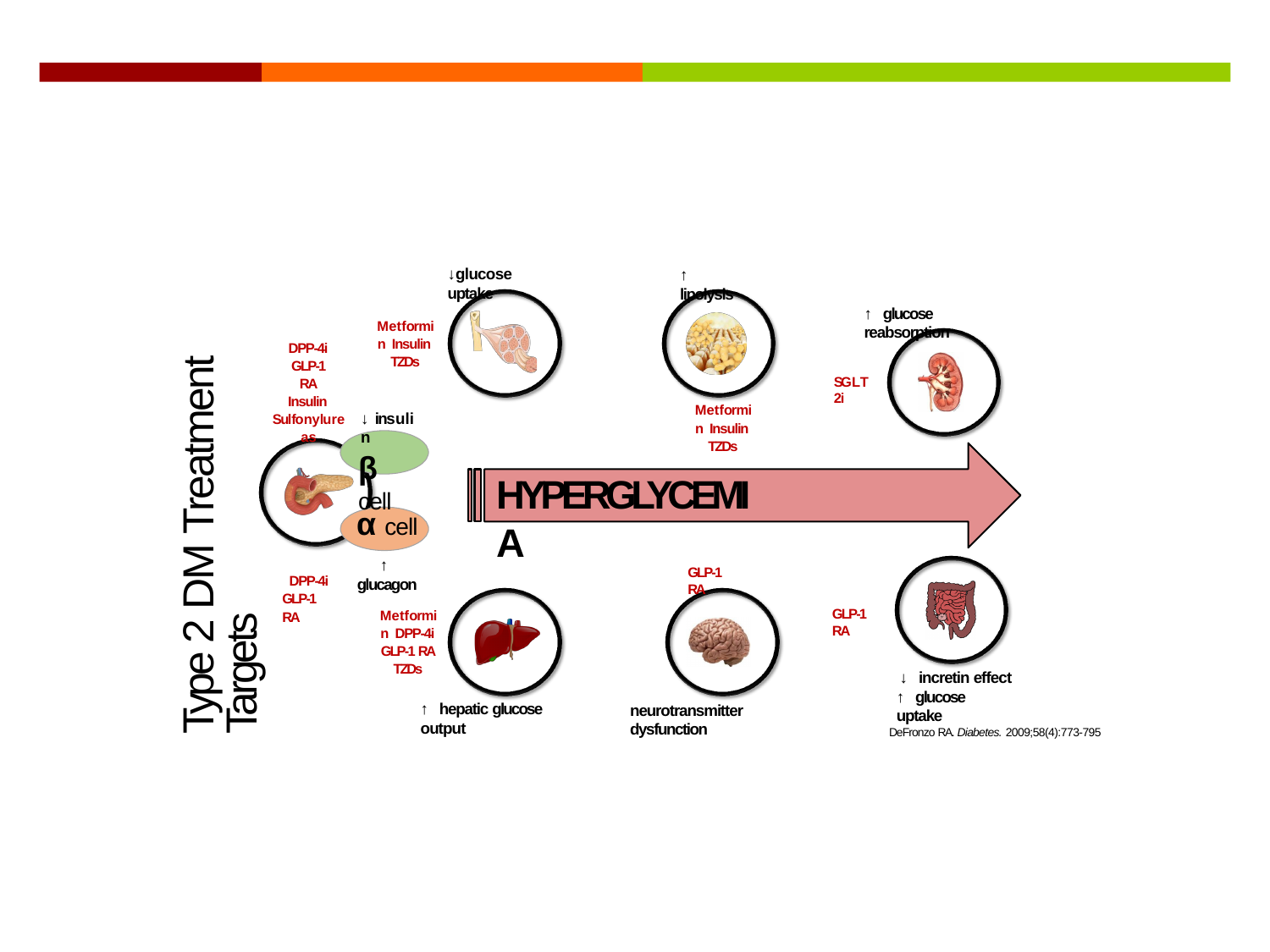

Type 2 DM Treatment Targets
↓glucose uptake
↑ lipolysis

↑ glucose reabsorption

Metformin  Insulin  TZDs

DPP-4i  GLP-1 RA
Insulin  Sulfonylureas

SGLT2i
Metformin  Insulin  TZDs
↓insulin
β cell

HYPERGLYCEMIA

α cell
↑ glucagon

GLP-1 RA
DPP-4i  GLP-1 RA

GLP-1 RA
Metformin  DPP-4i  GLP-1 RA  TZDs

↓ incretin effect
↑ glucose uptake
↑ hepatic glucose output
neurotransmitter dysfunction
DeFronzo RA. Diabetes. 2009;58(4):773-795